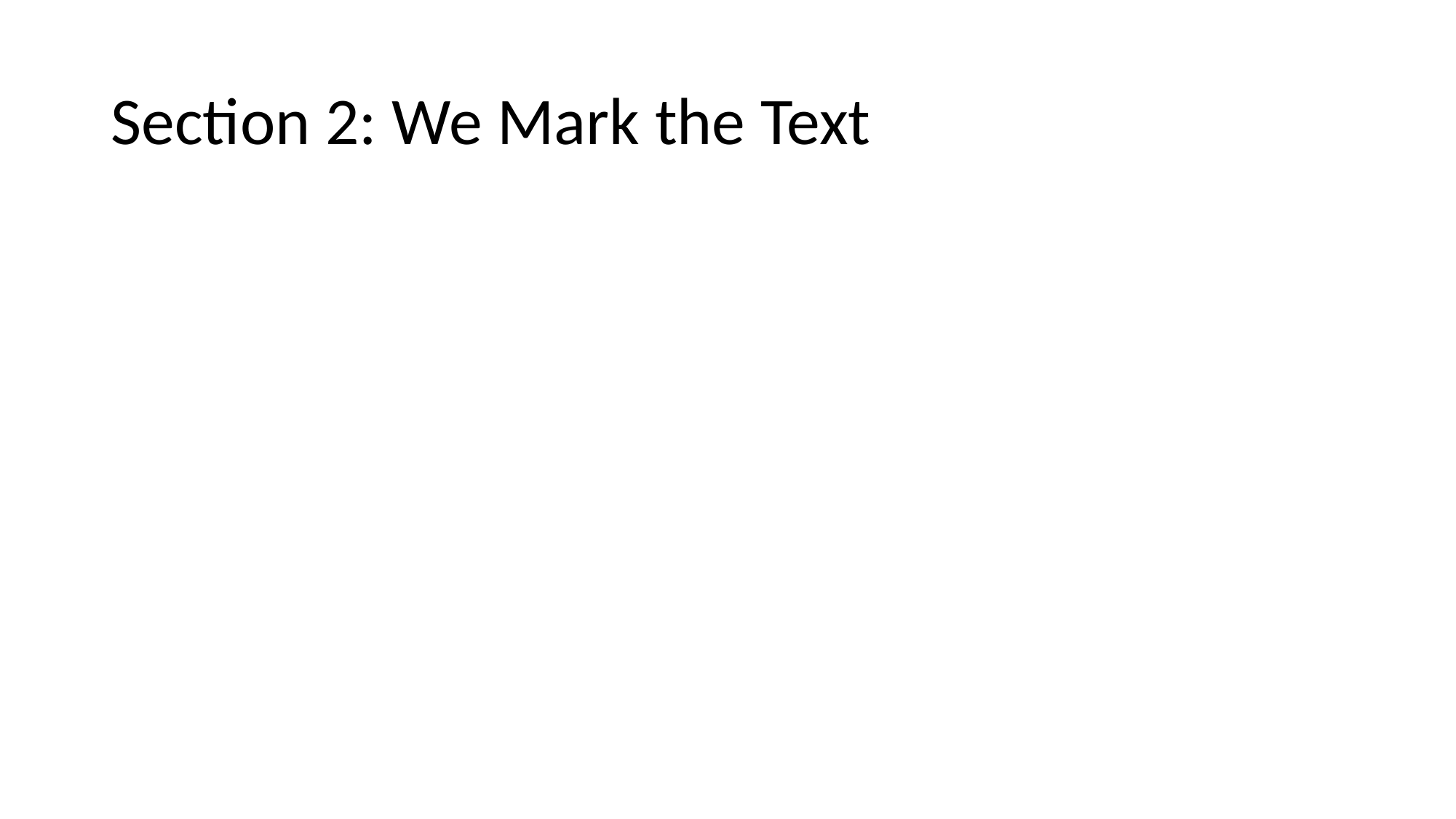

# Section 2: We Mark the Text